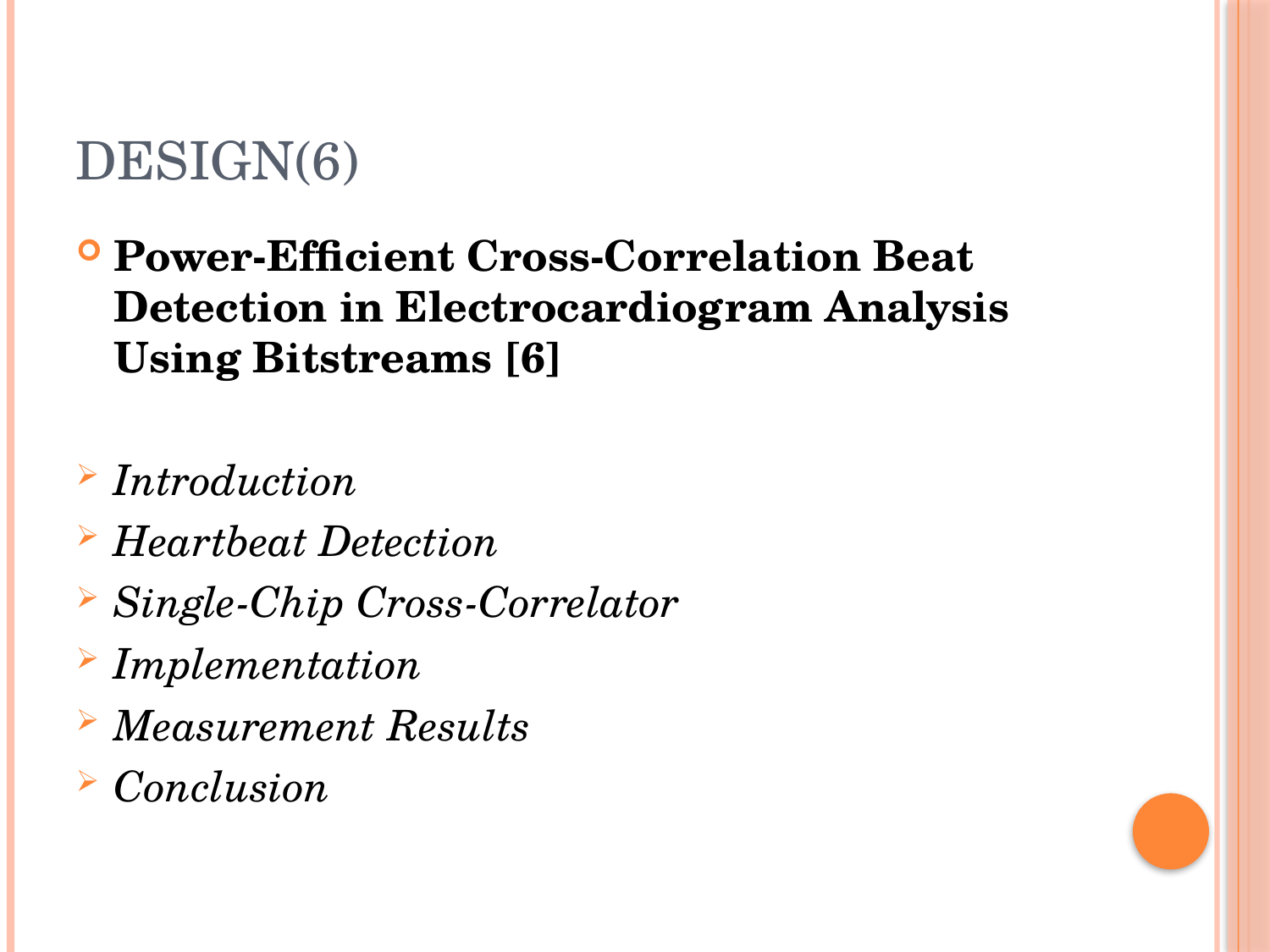

# Design(6)
Power-Efﬁcient Cross-Correlation Beat Detection in Electrocardiogram Analysis Using Bitstreams [6]

Introduction
Heartbeat Detection
Single-Chip Cross-Correlator
Implementation
Measurement Results
Conclusion